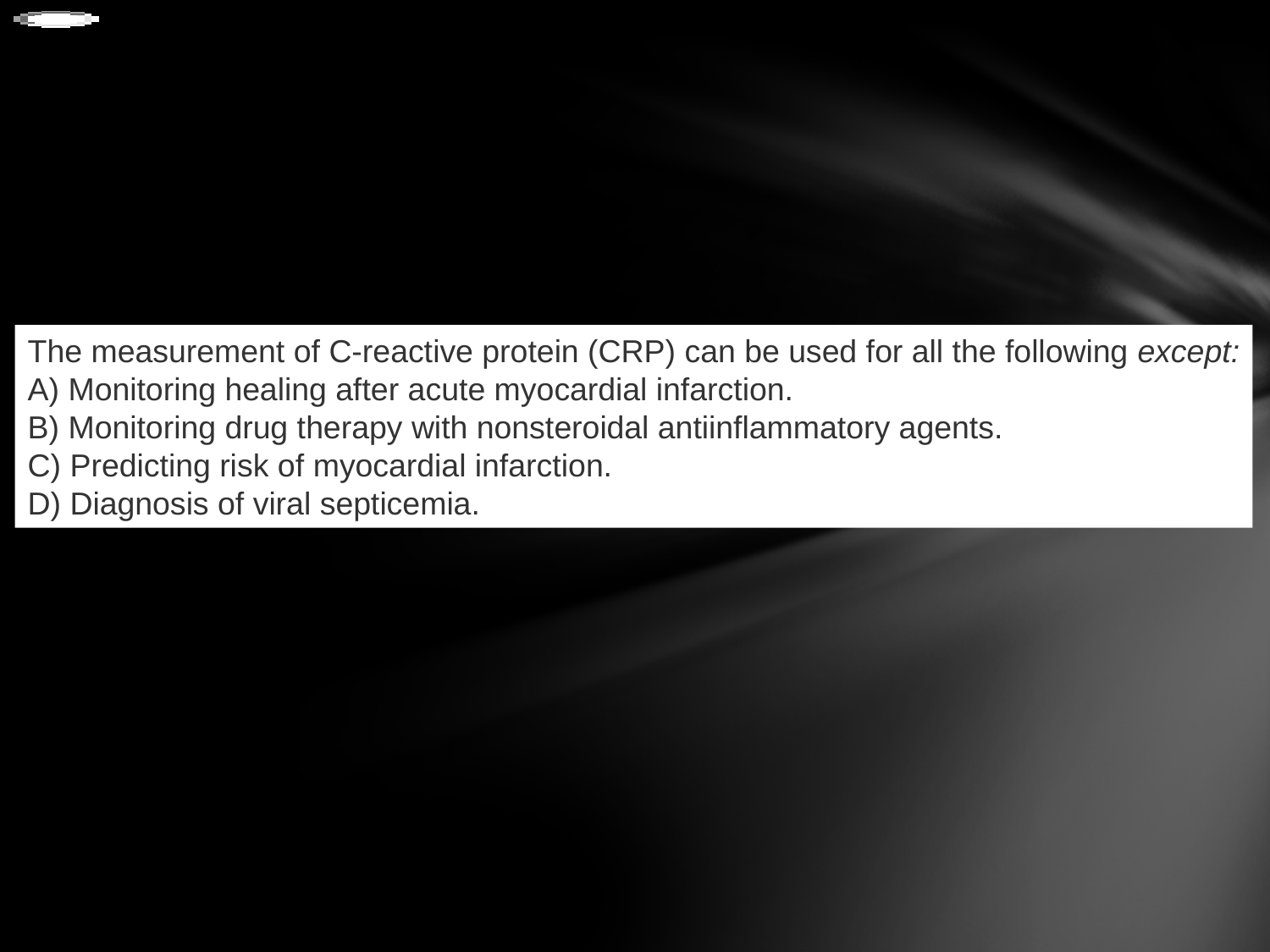

The measurement of C-reactive protein (CRP) can be used for all the following except:
A) Monitoring healing after acute myocardial infarction.
B) Monitoring drug therapy with nonsteroidal antiinflammatory agents.
C) Predicting risk of myocardial infarction.
D) Diagnosis of viral septicemia.